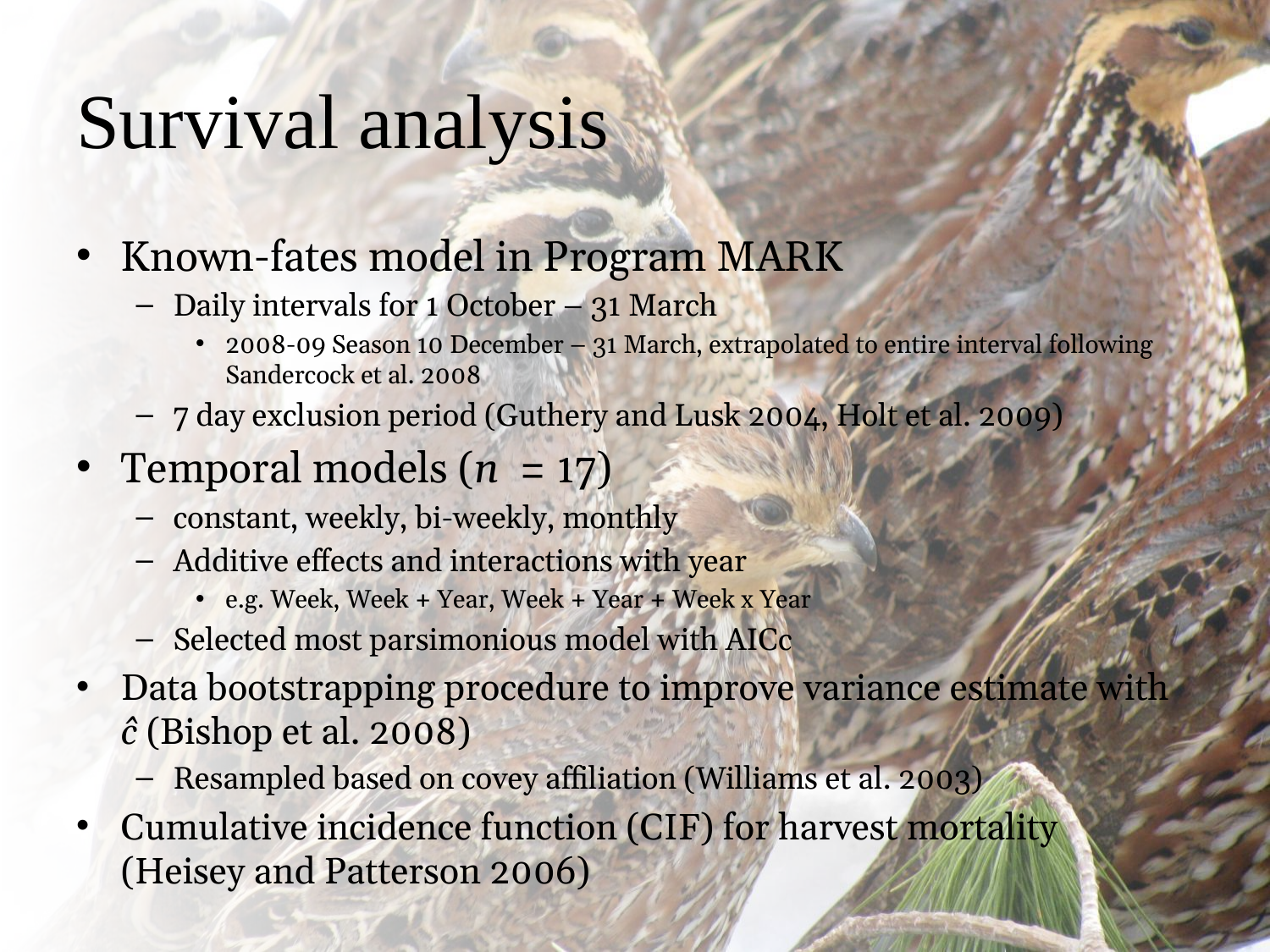

# Survival analysis
Known-fates model in Program MARK
Daily intervals for 1 October – 31 March
2008-09 Season 10 December – 31 March, extrapolated to entire interval following Sandercock et al. 2008
7 day exclusion period (Guthery and Lusk 2004, Holt et al. 2009)
Temporal models (n  = 17)
constant, weekly, bi-weekly, monthly
Additive effects and interactions with year
e.g. Week, Week + Year, Week + Year + Week x Year
Selected most parsimonious model with AICc
Data bootstrapping procedure to improve variance estimate with ĉ (Bishop et al. 2008)
Resampled based on covey affiliation (Williams et al. 2003)
Cumulative incidence function (CIF) for harvest mortality  (Heisey and Patterson 2006)